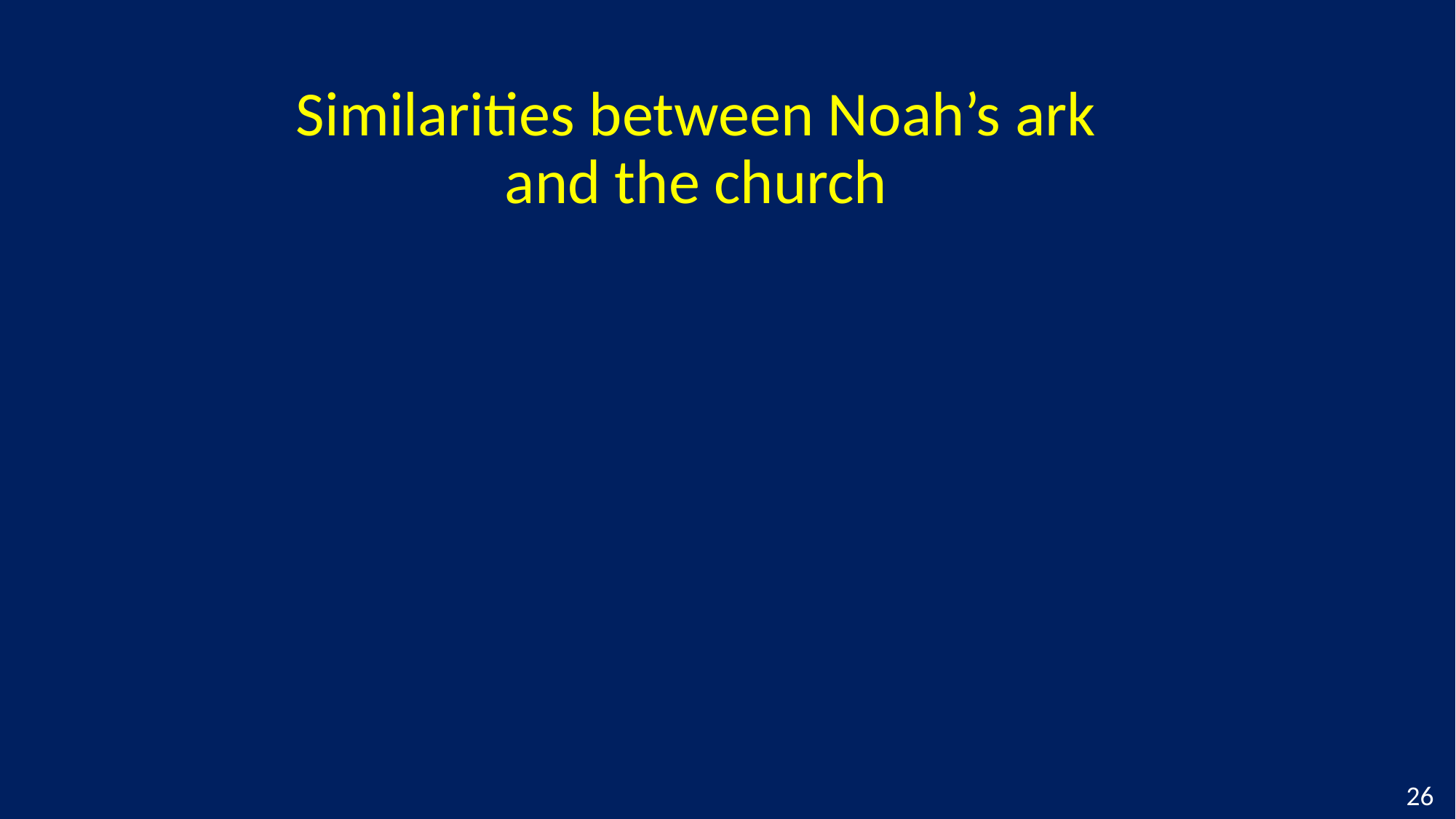

# Similarities between Noah’s ark and the church
26